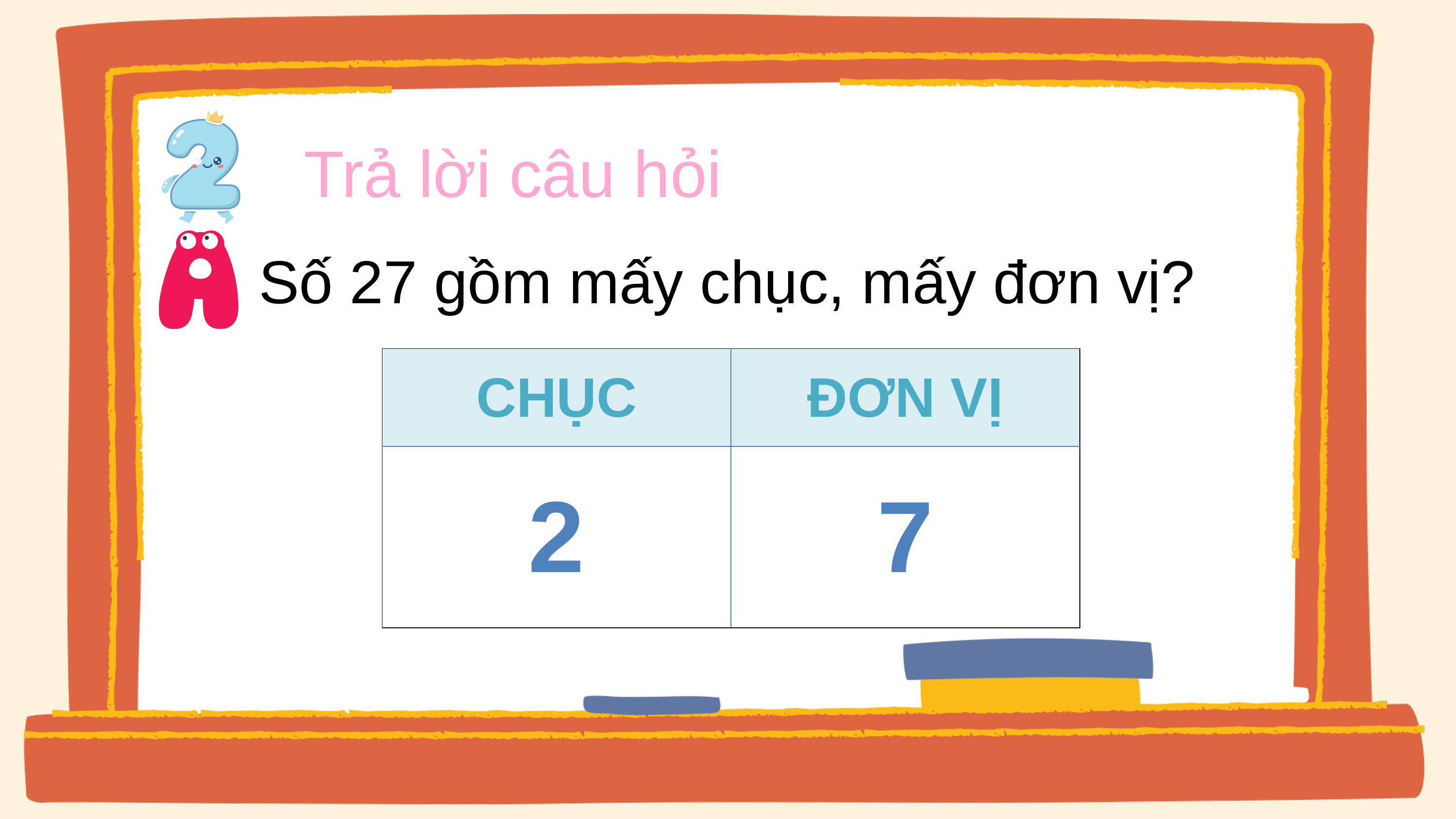

Trả lời câu hỏi

Số 27 gồm mấy chục, mấy đơn vị?
| CHỤC | ĐƠN VỊ |
| --- | --- |
| 2 | 7 |